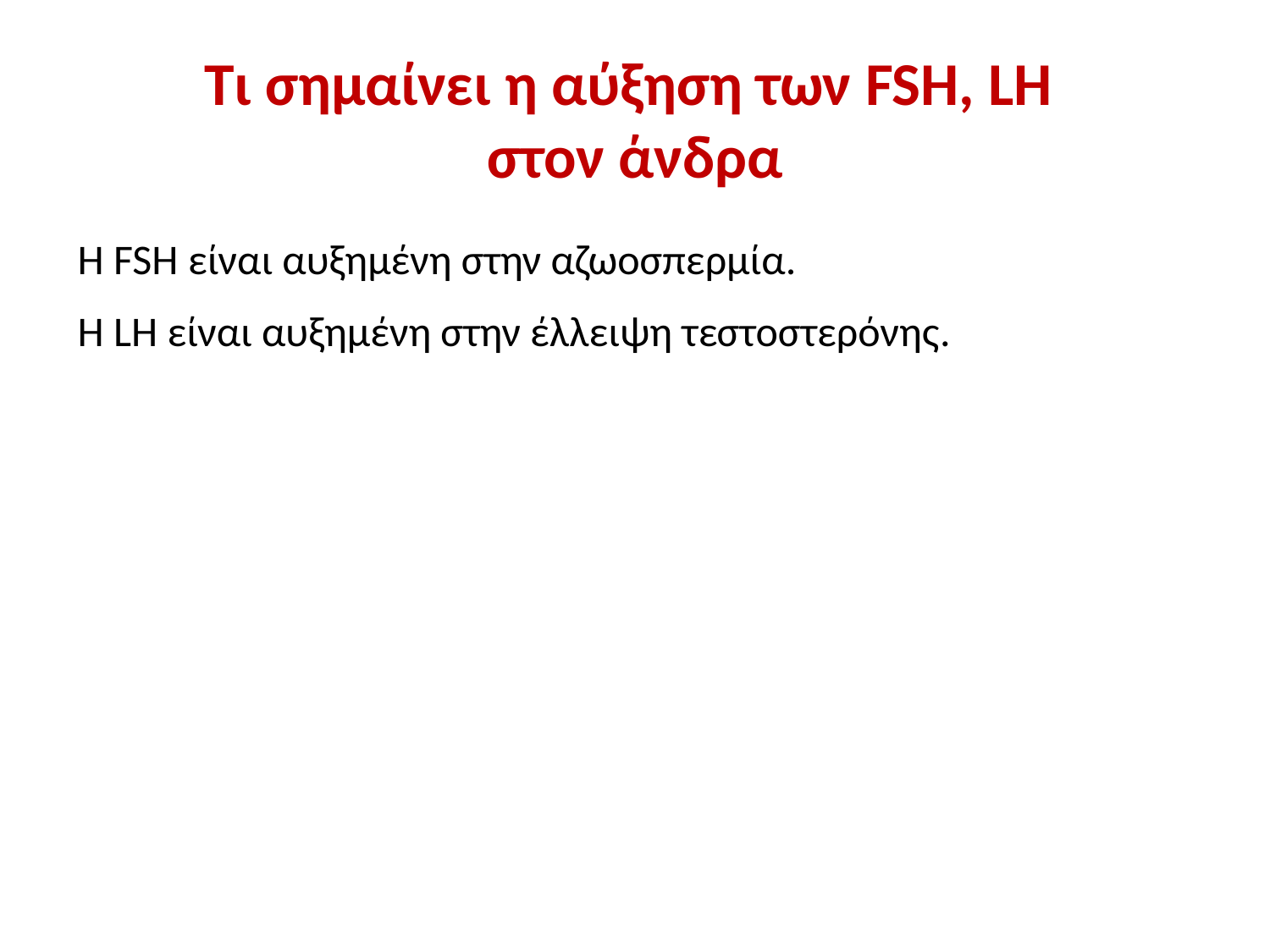

# Tι σημαίνει η αύξηση των FSH, LH στον άνδρα
H FSH είναι αυξημένη στην αζωοσπερμία.
H LH είναι αυξημένη στην έλλειψη τεστοστερόνης.